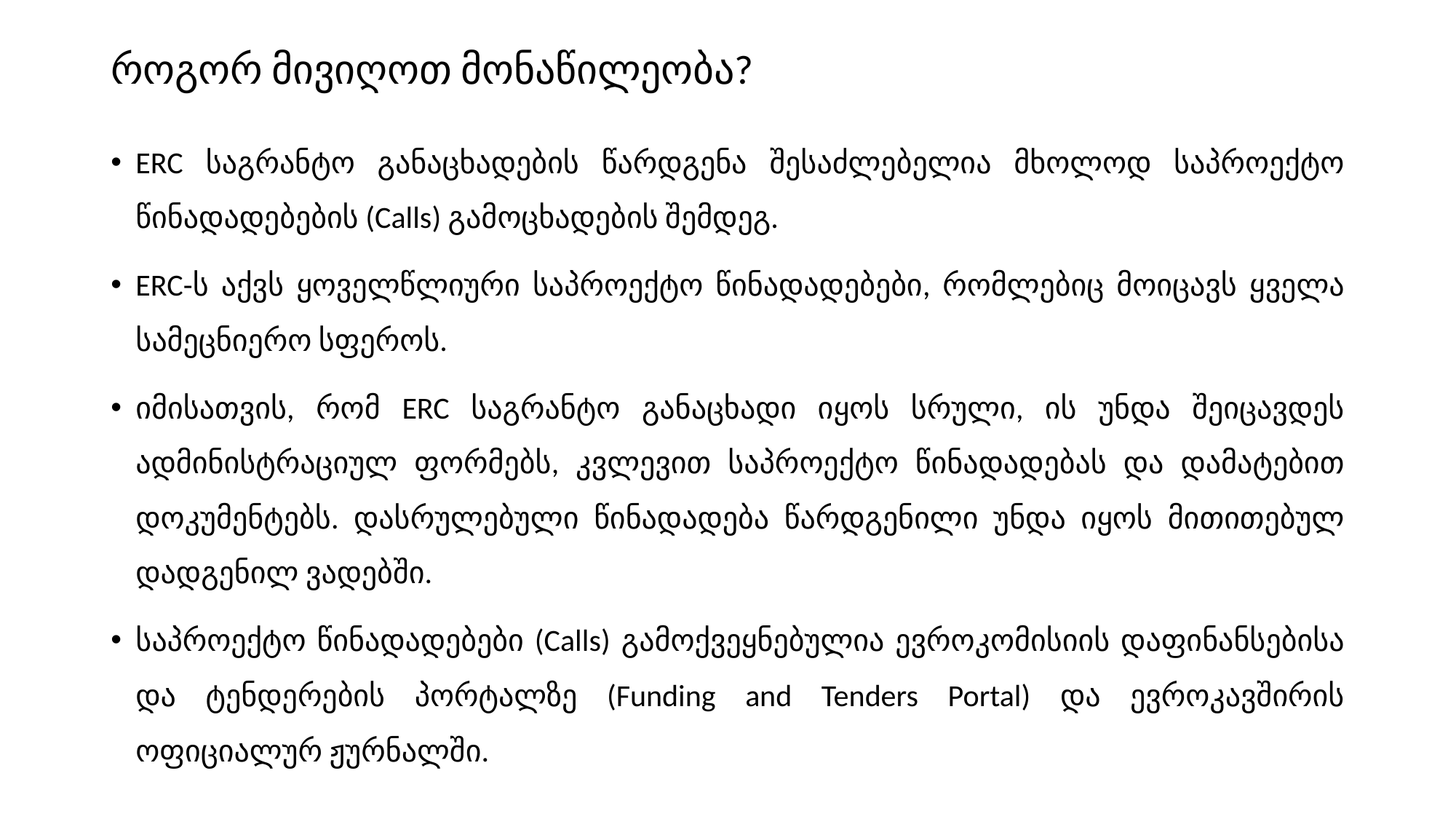

# როგორ მივიღოთ მონაწილეობა?
ERC საგრანტო განაცხადების წარდგენა შესაძლებელია მხოლოდ საპროექტო წინადადებების (Calls) გამოცხადების შემდეგ.
ERC-ს აქვს ყოველწლიური საპროექტო წინადადებები, რომლებიც მოიცავს ყველა სამეცნიერო სფეროს.
იმისათვის, რომ ERC საგრანტო განაცხადი იყოს სრული, ის უნდა შეიცავდეს ადმინისტრაციულ ფორმებს, კვლევით საპროექტო წინადადებას და დამატებით დოკუმენტებს. დასრულებული წინადადება წარდგენილი უნდა იყოს მითითებულ დადგენილ ვადებში.
საპროექტო წინადადებები (Calls) გამოქვეყნებულია ევროკომისიის დაფინანსებისა და ტენდერების პორტალზე (Funding and Tenders Portal) და ევროკავშირის ოფიციალურ ჟურნალში.